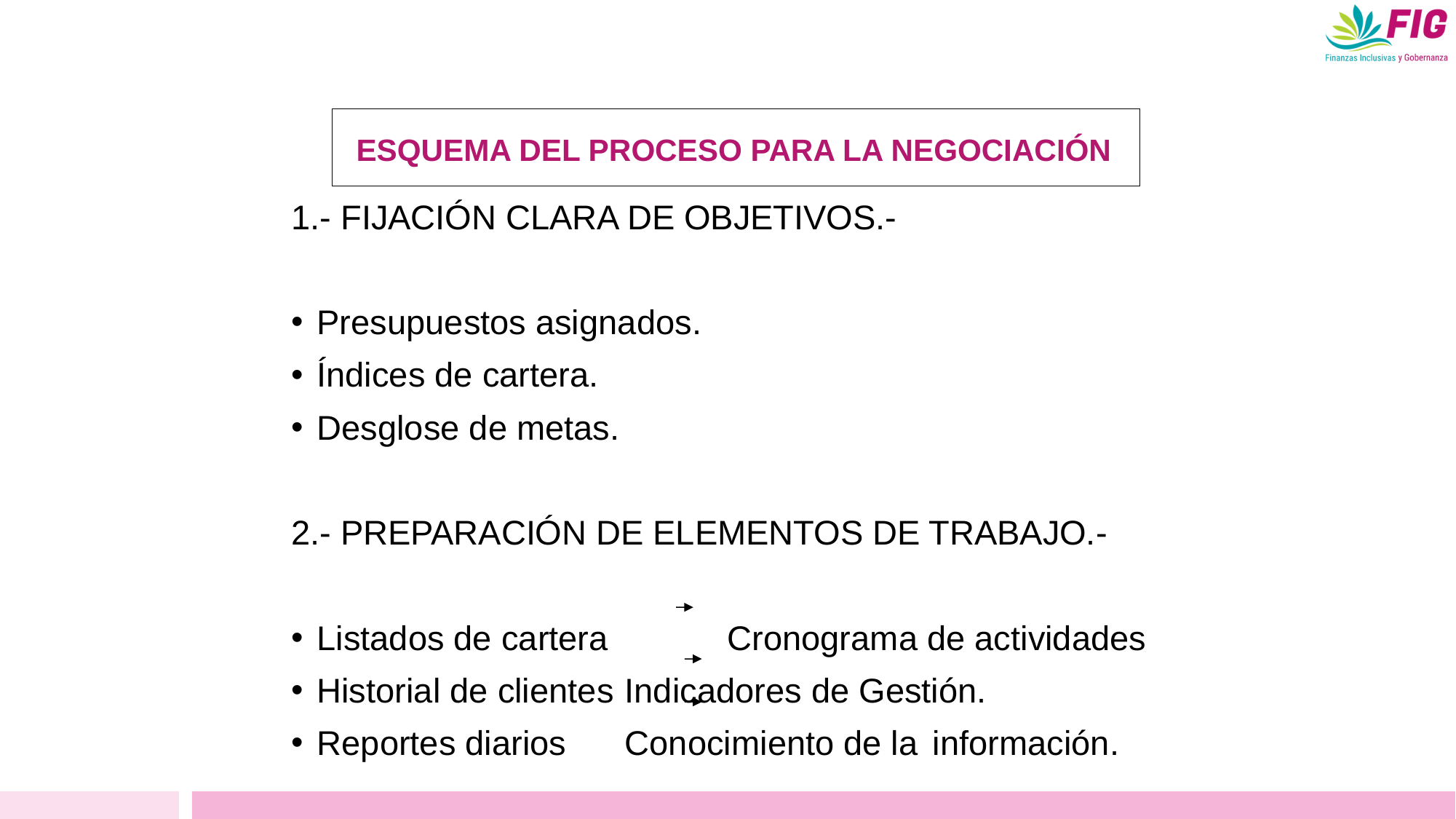

# ESQUEMA DEL PROCESO PARA LA NEGOCIACIÓN
1.- FIJACIÓN CLARA DE OBJETIVOS.-

Presupuestos asignados.
Índices de cartera.
Desglose de metas.

2.- PREPARACIÓN DE ELEMENTOS DE TRABAJO.-

Listados de cartera  		Cronograma de actividades
Historial de clientes		Indicadores de Gestión.
Reportes diarios		Conocimiento de la 						información.